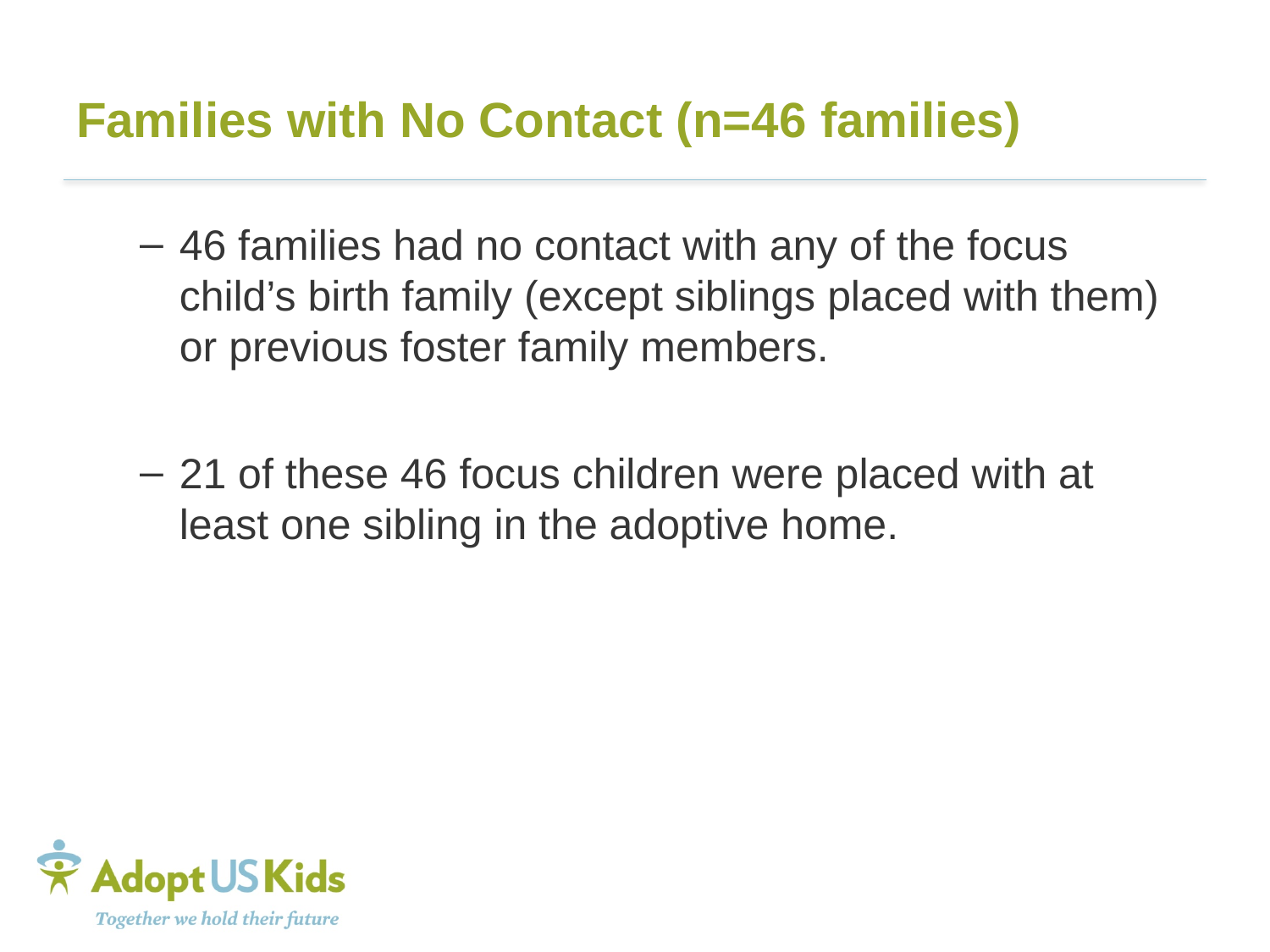

# Families with No Contact (n=46 families)
46 families had no contact with any of the focus child’s birth family (except siblings placed with them) or previous foster family members.

21 of these 46 focus children were placed with at least one sibling in the adoptive home.